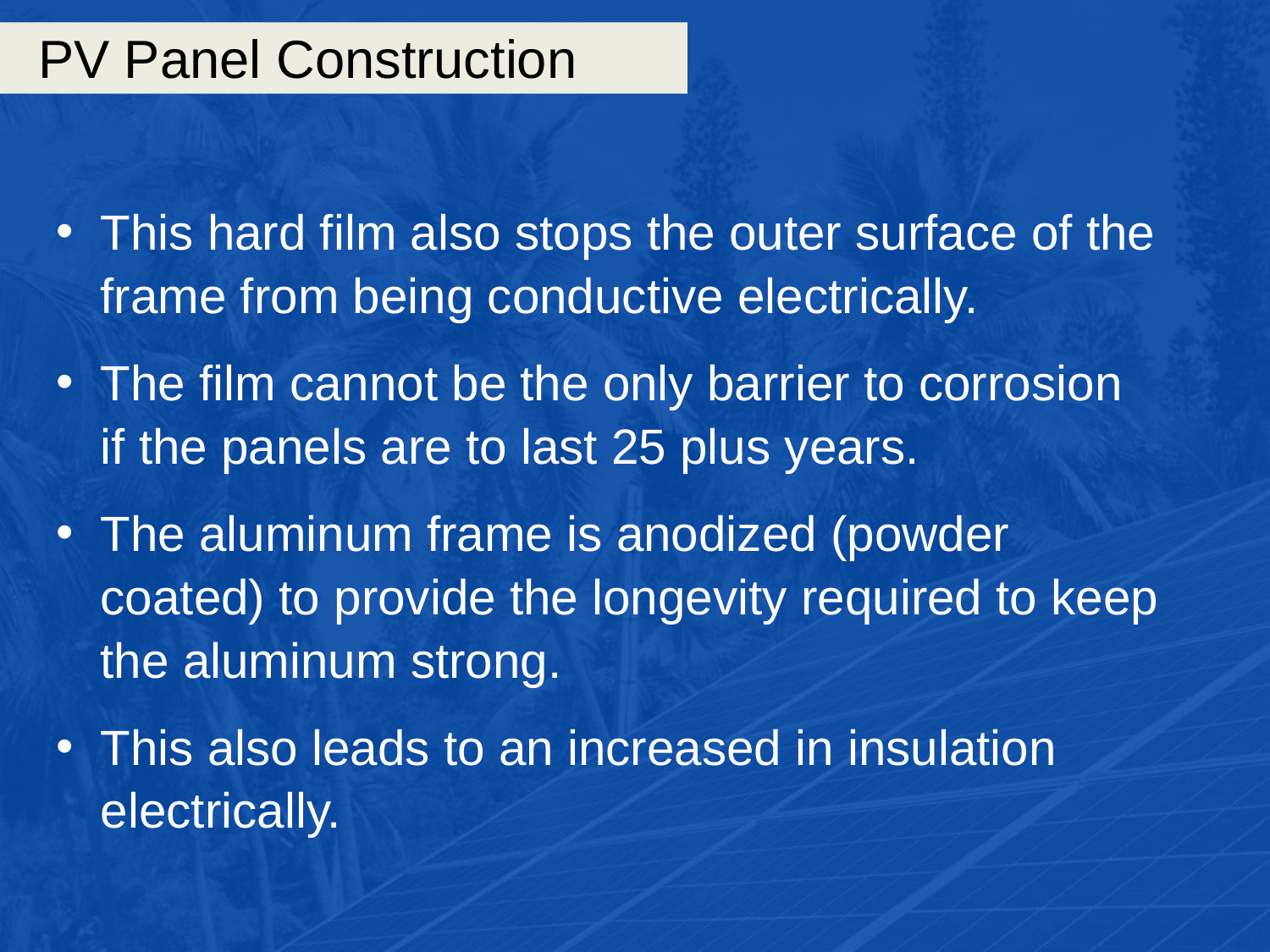

# PV Panel Construction
This hard film also stops the outer surface of the frame from being conductive electrically.
The film cannot be the only barrier to corrosion if the panels are to last 25 plus years.
The aluminum frame is anodized (powder coated) to provide the longevity required to keep the aluminum strong.
This also leads to an increased in insulation electrically.